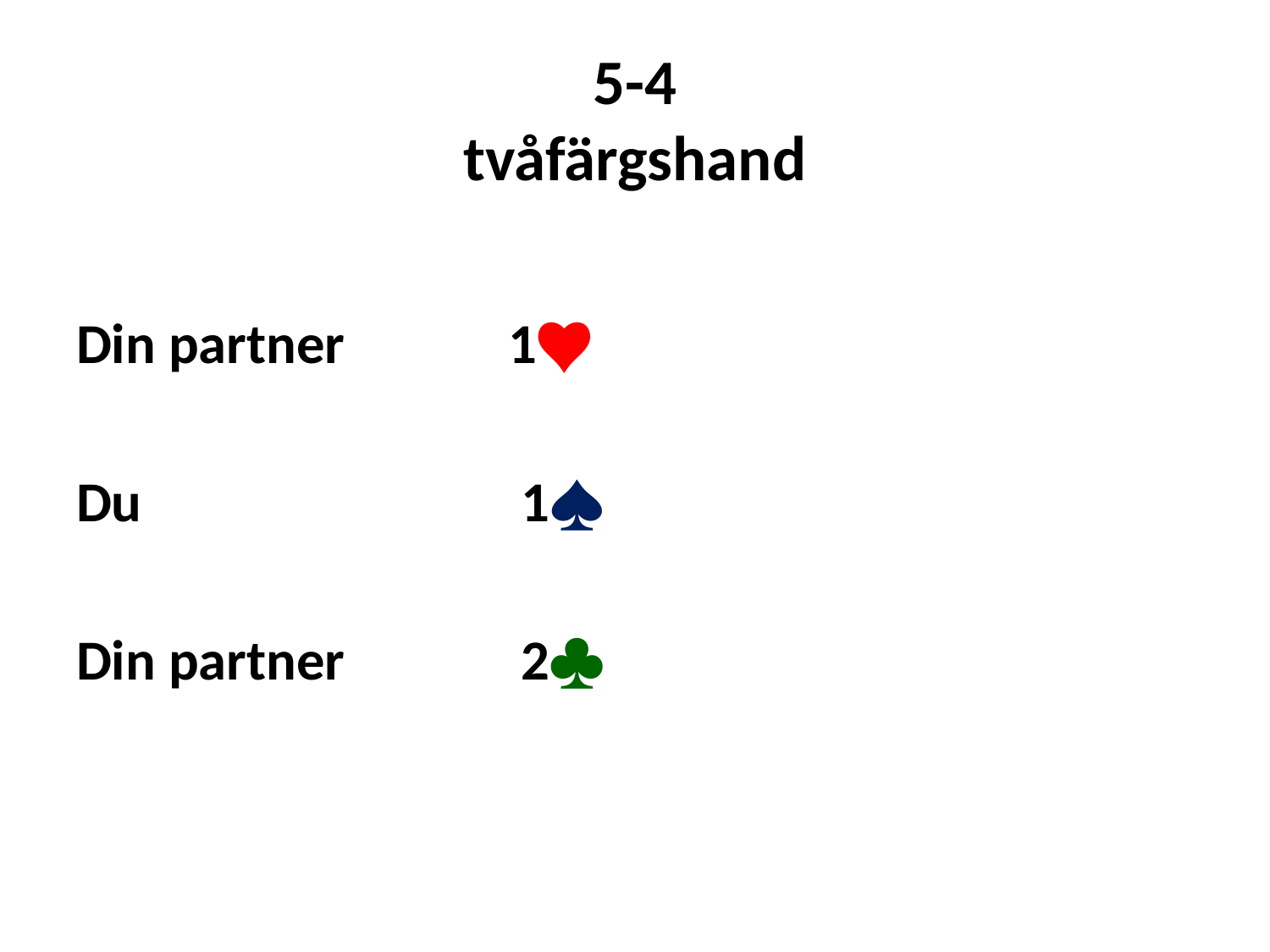

# 5-4 tvåfärgshand

Din partner 	    1♥

Du 			     1♠

Din partner 	     2♣